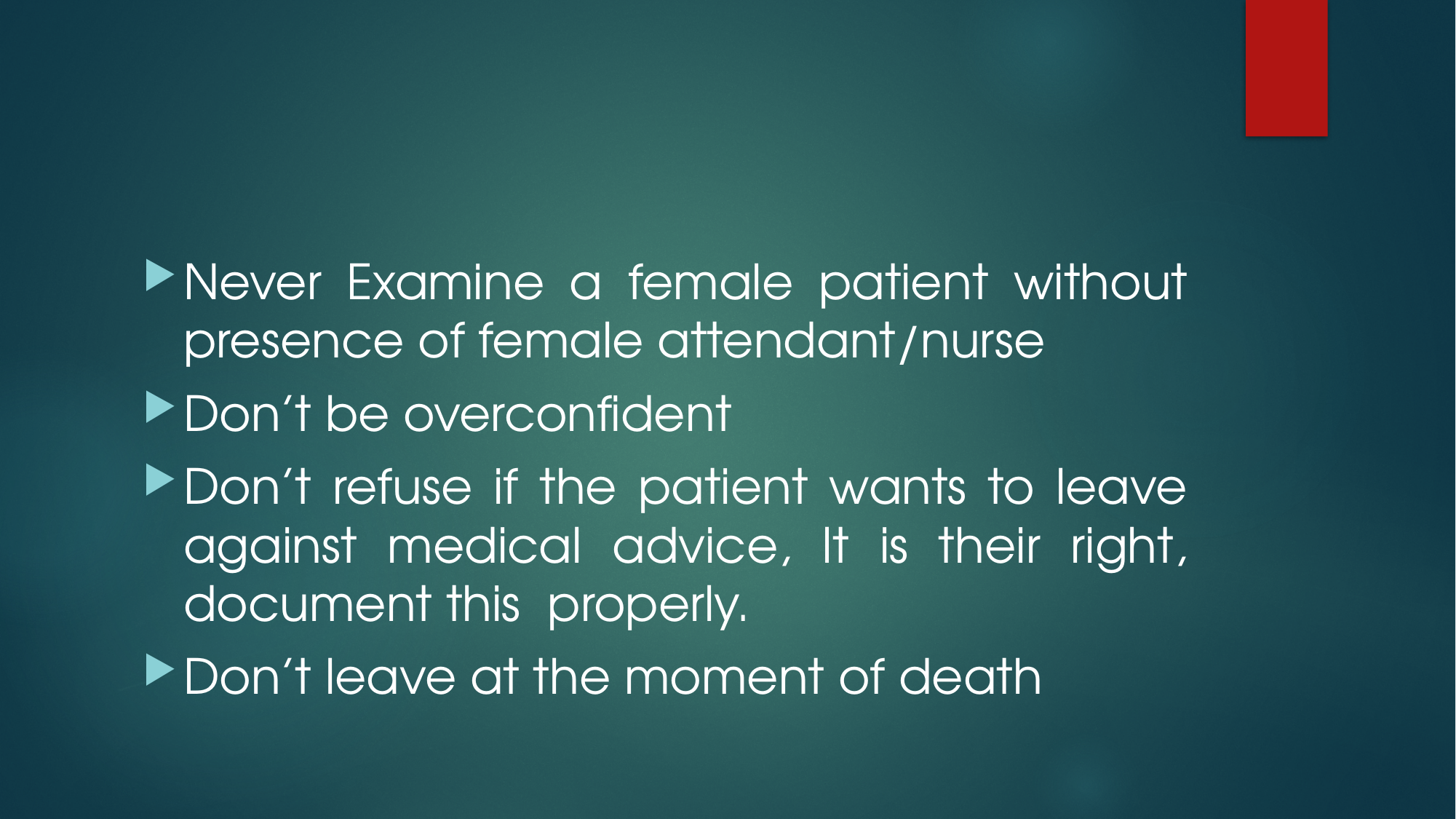

Never Examine a female patient without presence of female attendant/nurse
Don’t be overconfident
Don’t refuse if the patient wants to leave against medical advice, It is their right, document this  properly.
Don’t leave at the moment of death